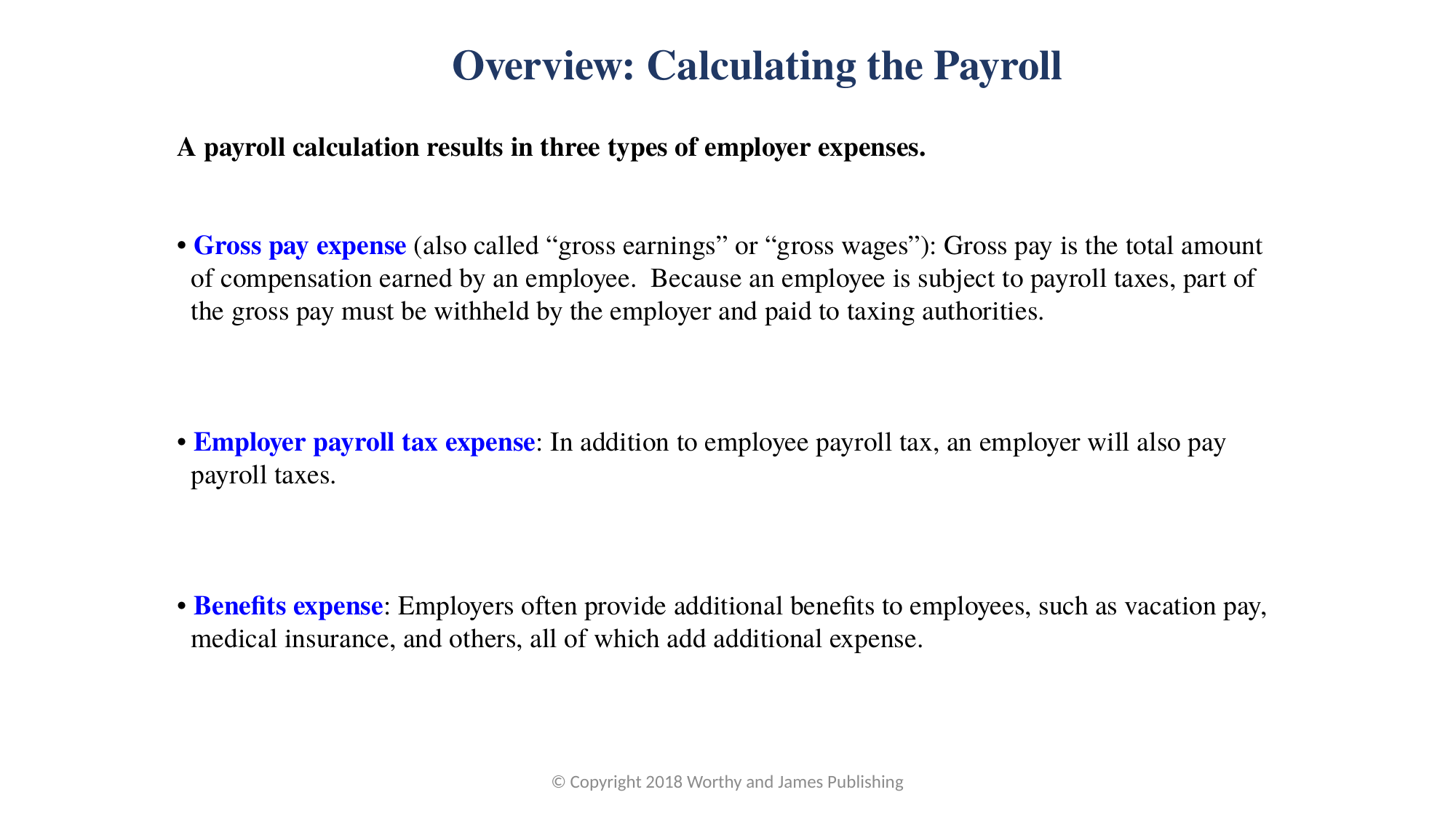

Overview: Calculating the Payroll
A payroll calculation results in three types of employer expenses.

• Gross pay expense (also called “gross earnings” or “gross wages”): Gross pay is the total amount of compensation earned by an employee.  Because an employee is subject to payroll taxes, part of the gross pay must be withheld by the employer and paid to taxing authorities.

• Employer payroll tax expense: In addition to employee payroll tax, an employer will also pay payroll taxes.

• Benefits expense: Employers often provide additional benefits to employees, such as vacation pay, medical insurance, and others, all of which add additional expense.

© Copyright 2018 Worthy and James Publishing